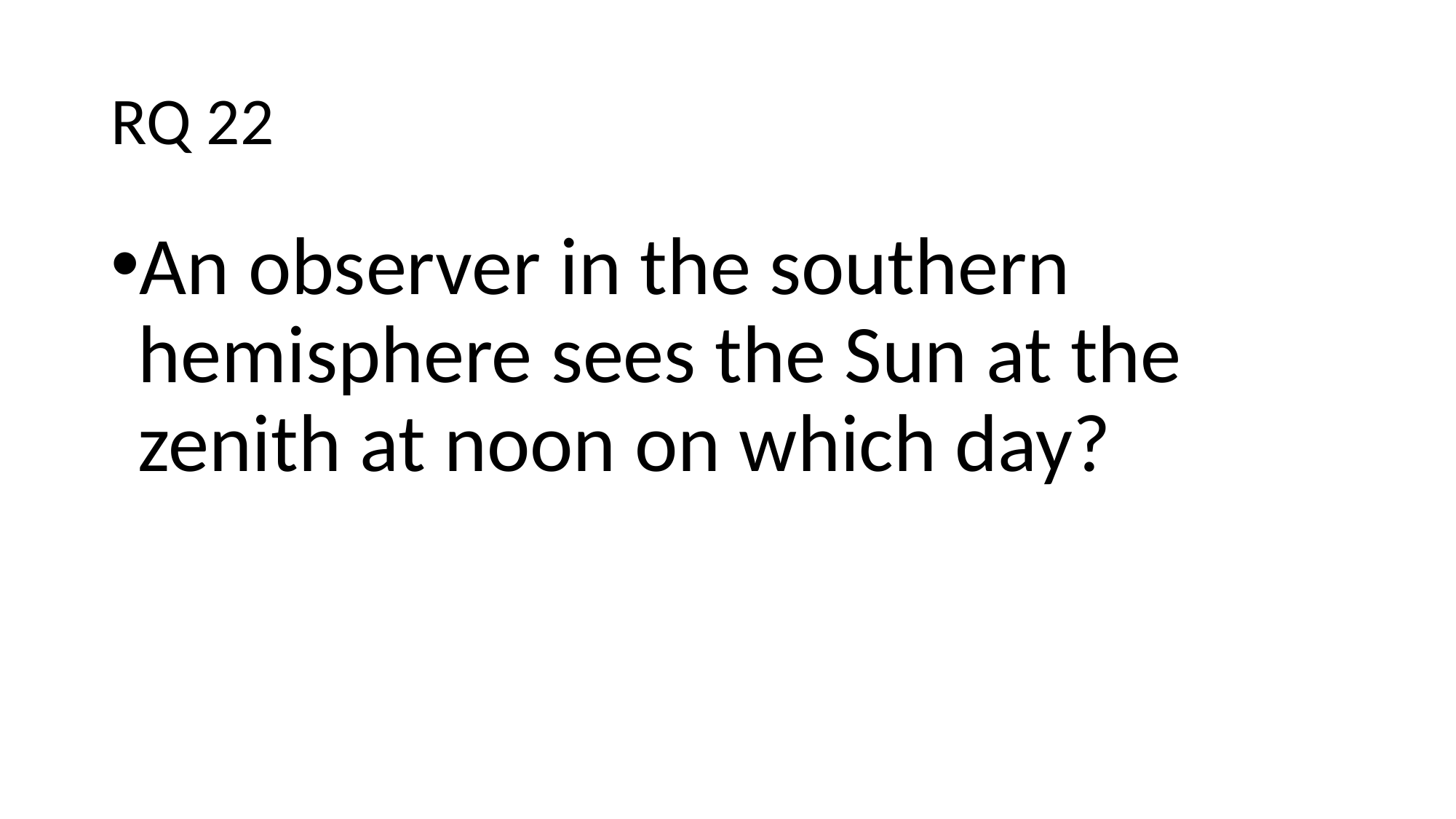

# RQ 22
An observer in the southern hemisphere sees the Sun at the zenith at noon on which day?